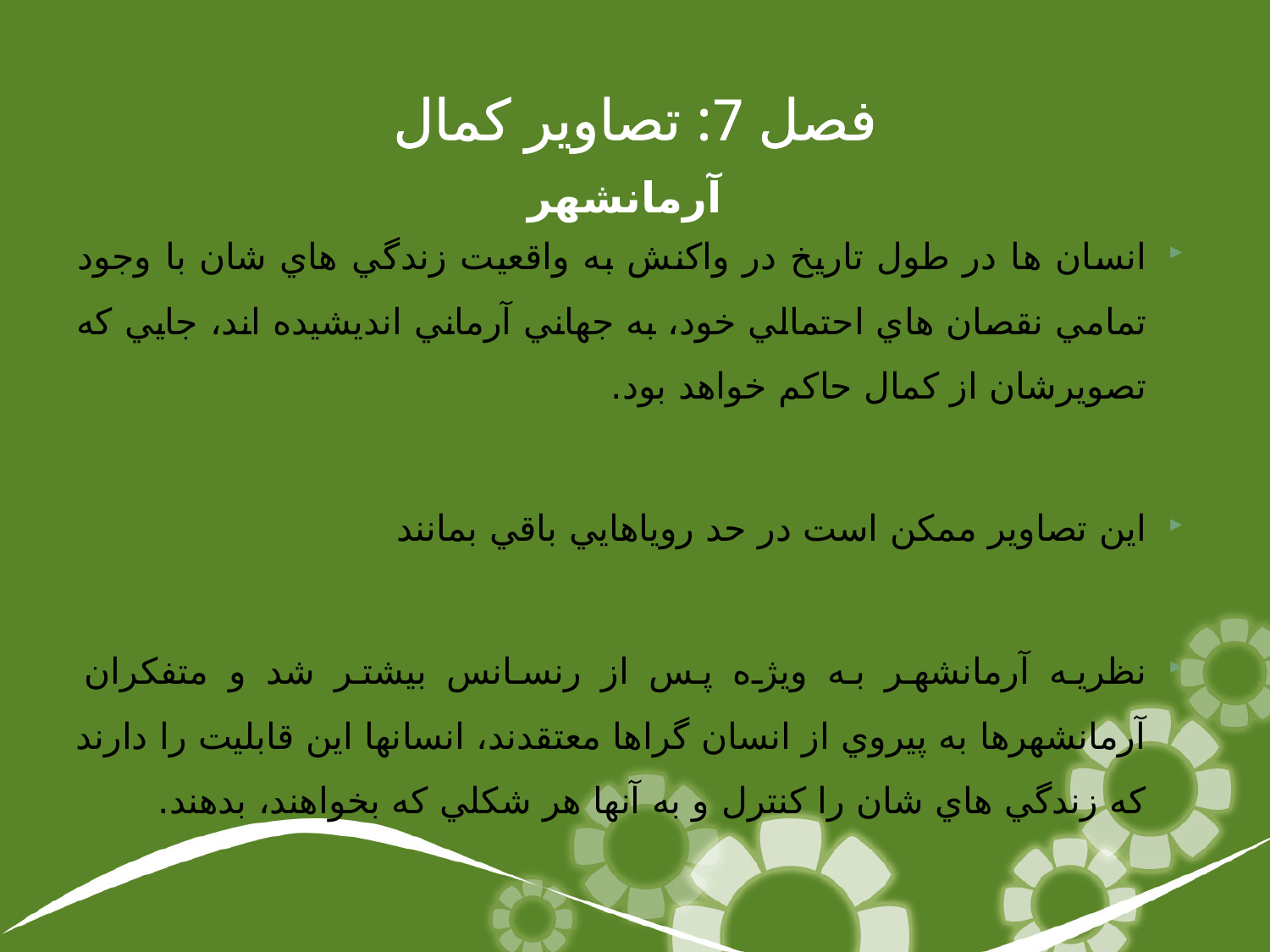

# فصل 7: تصاوير كمال
آرمانشهر
انسان ها در طول تاريخ در واكنش به واقعيت زندگي هاي شان با وجود تمامي نقصان هاي احتمالي خود، به جهاني آرماني انديشيده اند، جايي كه تصويرشان از كمال حاكم خواهد بود.

اين تصاوير ممكن است در حد روياهايي باقي بمانند

نظريه آرمانشهر به ويژه پس از رنسانس بيشتر شد و متفكران آرمانشهرها به پيروي از انسان گراها معتقدند، انسانها اين قابليت را دارند كه زندگي هاي شان را كنترل و به آنها هر شكلي كه بخواهند، بدهند.